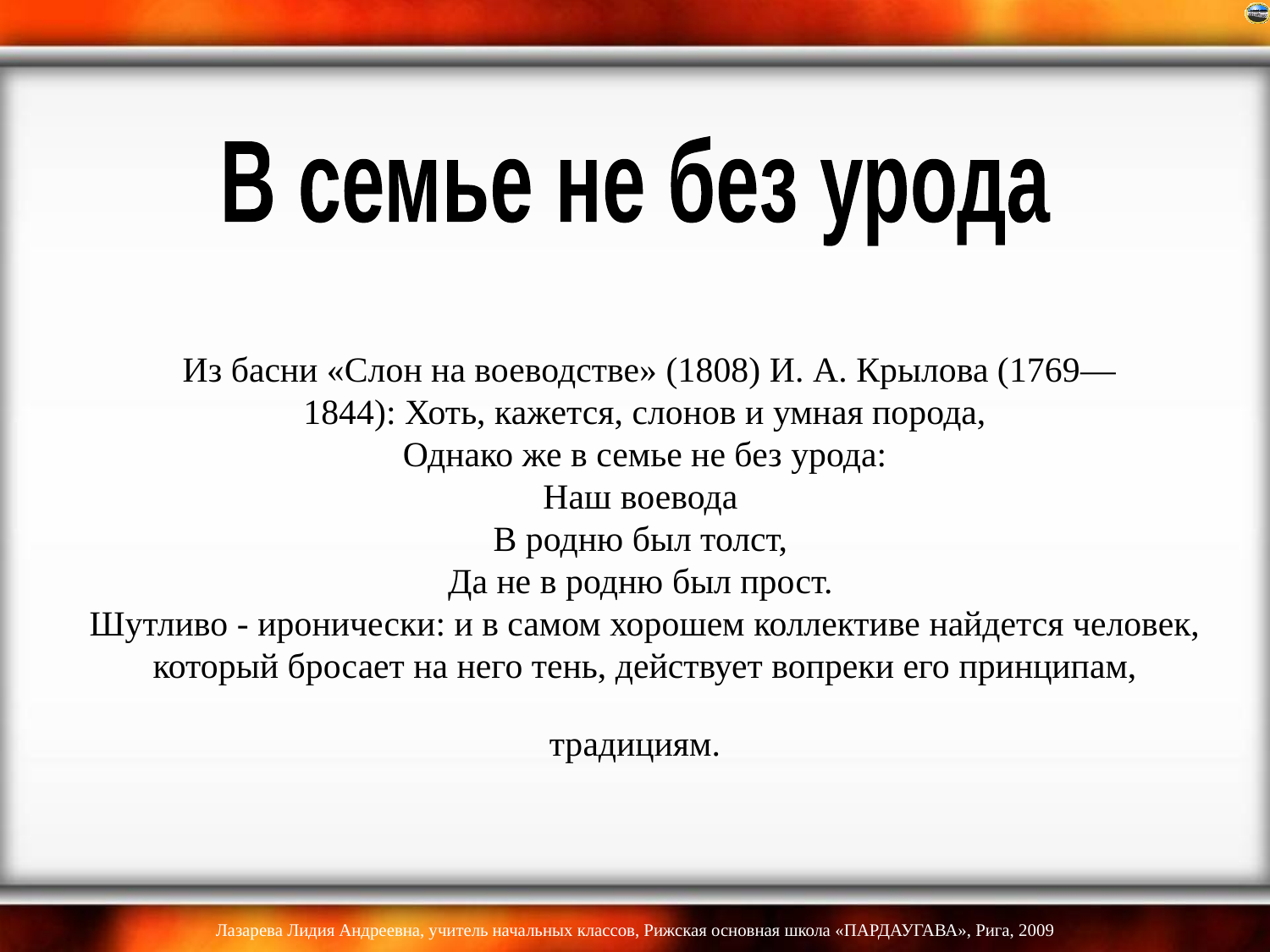

В семье не без урода
# Из басни «Слон на воеводстве» (1808) И. А. Крылова (1769—1844): Хоть, кажется, слонов и умная порода, Однако же в семье не без урода: Наш воевода В родню был толст, Да не в родню был прост.  Шутливо - иронически: и в самом хорошем коллективе найдется человек, который бросает на него тень, действует вопреки его принципам, традициям.